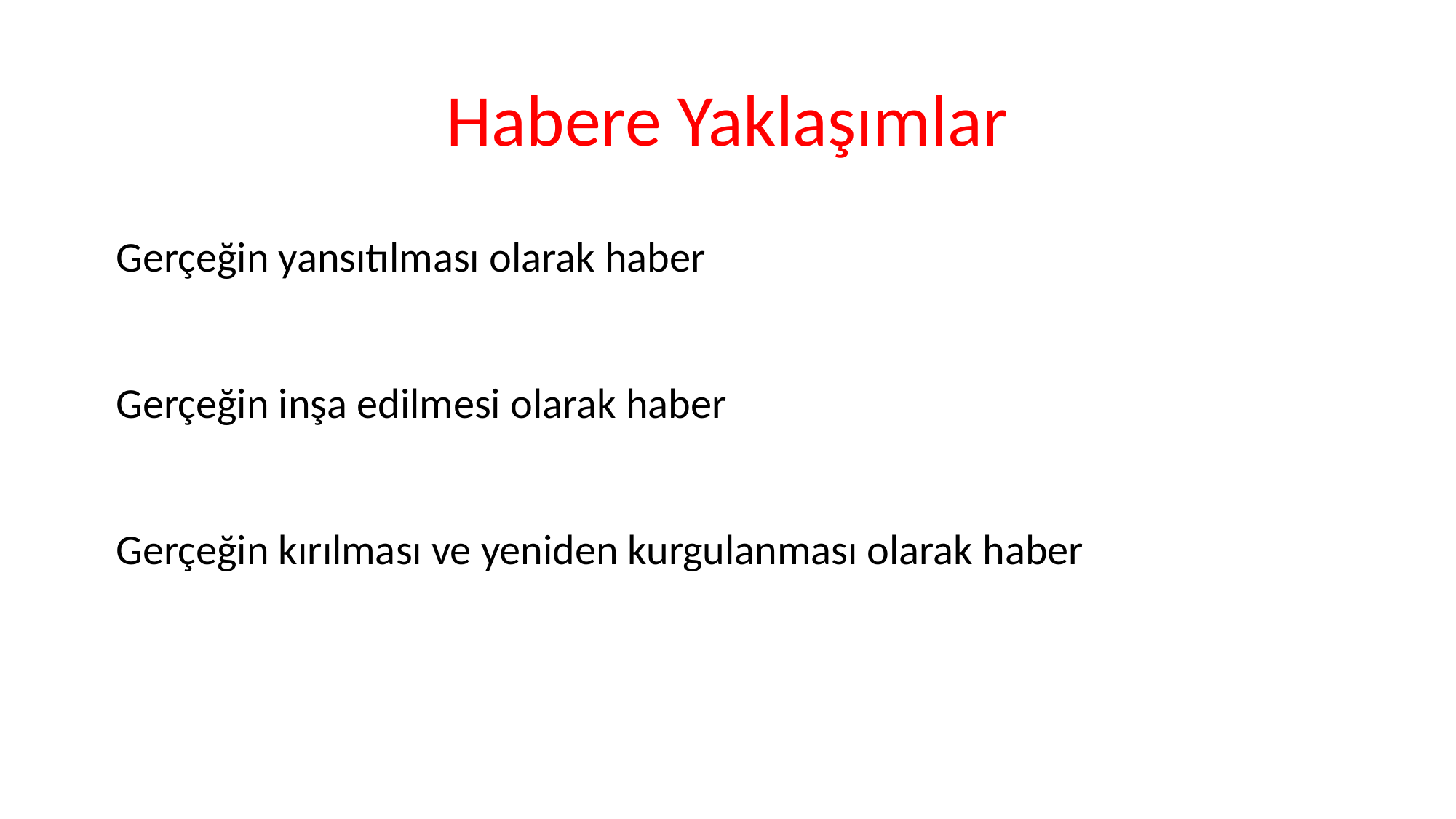

# Habere Yaklaşımlar
Gerçeğin yansıtılması olarak haber

Gerçeğin inşa edilmesi olarak haber

Gerçeğin kırılması ve yeniden kurgulanması olarak haber